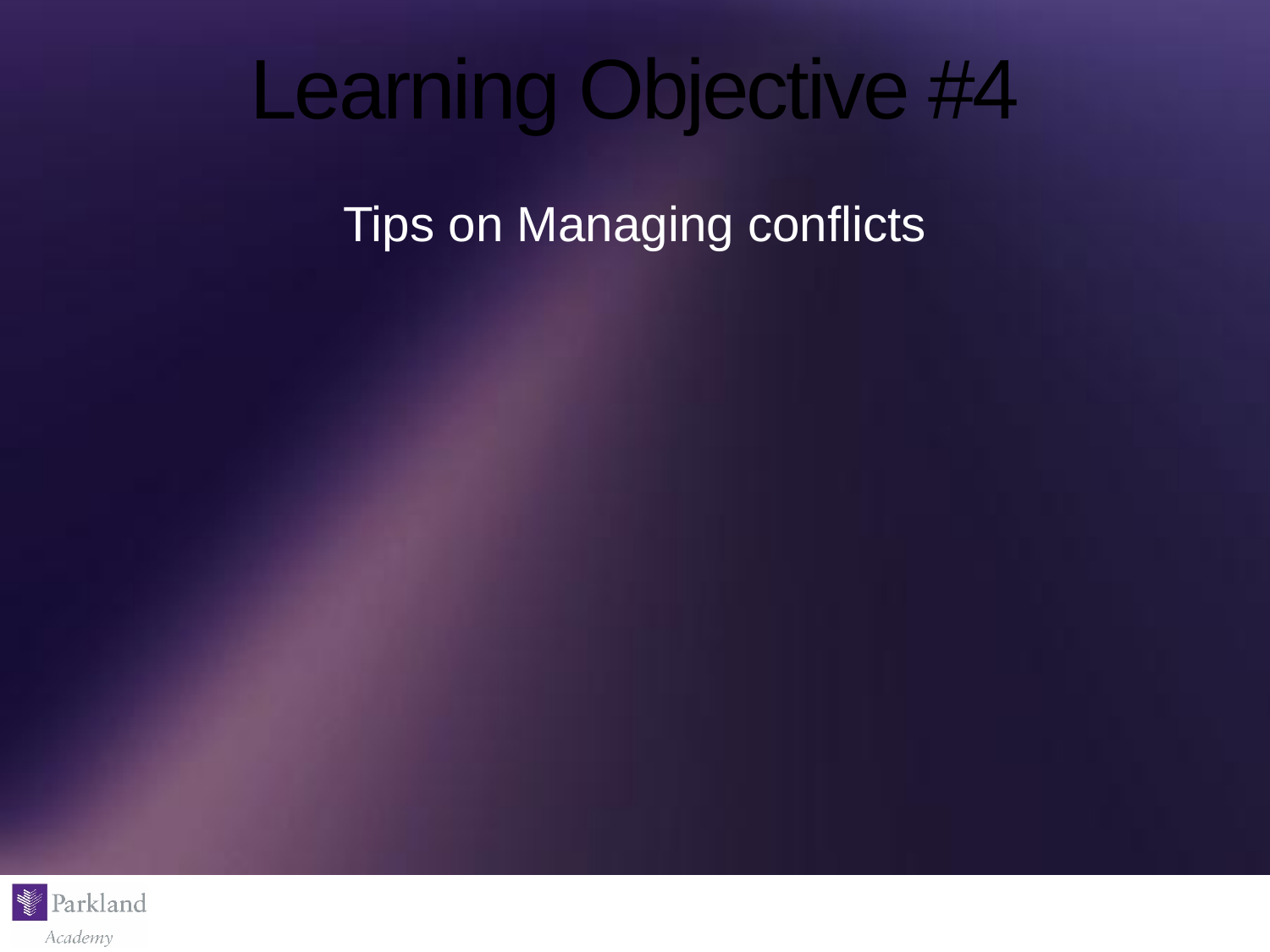

# Learning Objective #4
Tips on Managing conflicts